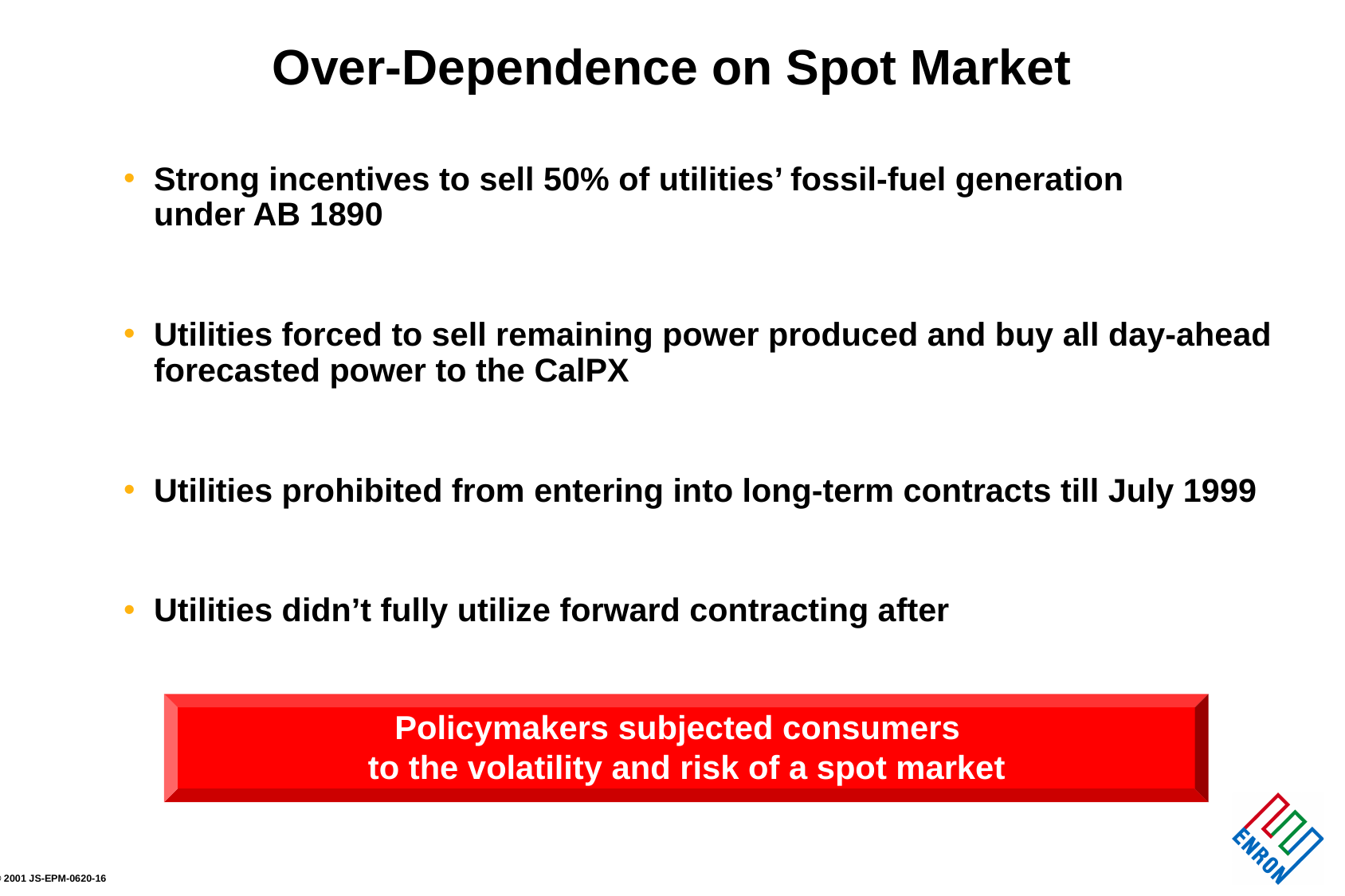

# Over-Dependence on Spot Market
Strong incentives to sell 50% of utilities’ fossil-fuel generation
under AB 1890

Utilities forced to sell remaining power produced and buy all day-ahead forecasted power to the CalPX

Utilities prohibited from entering into long-term contracts till July 1999

Utilities didn’t fully utilize forward contracting after

Policymakers subjected consumers
to the volatility and risk of a spot market